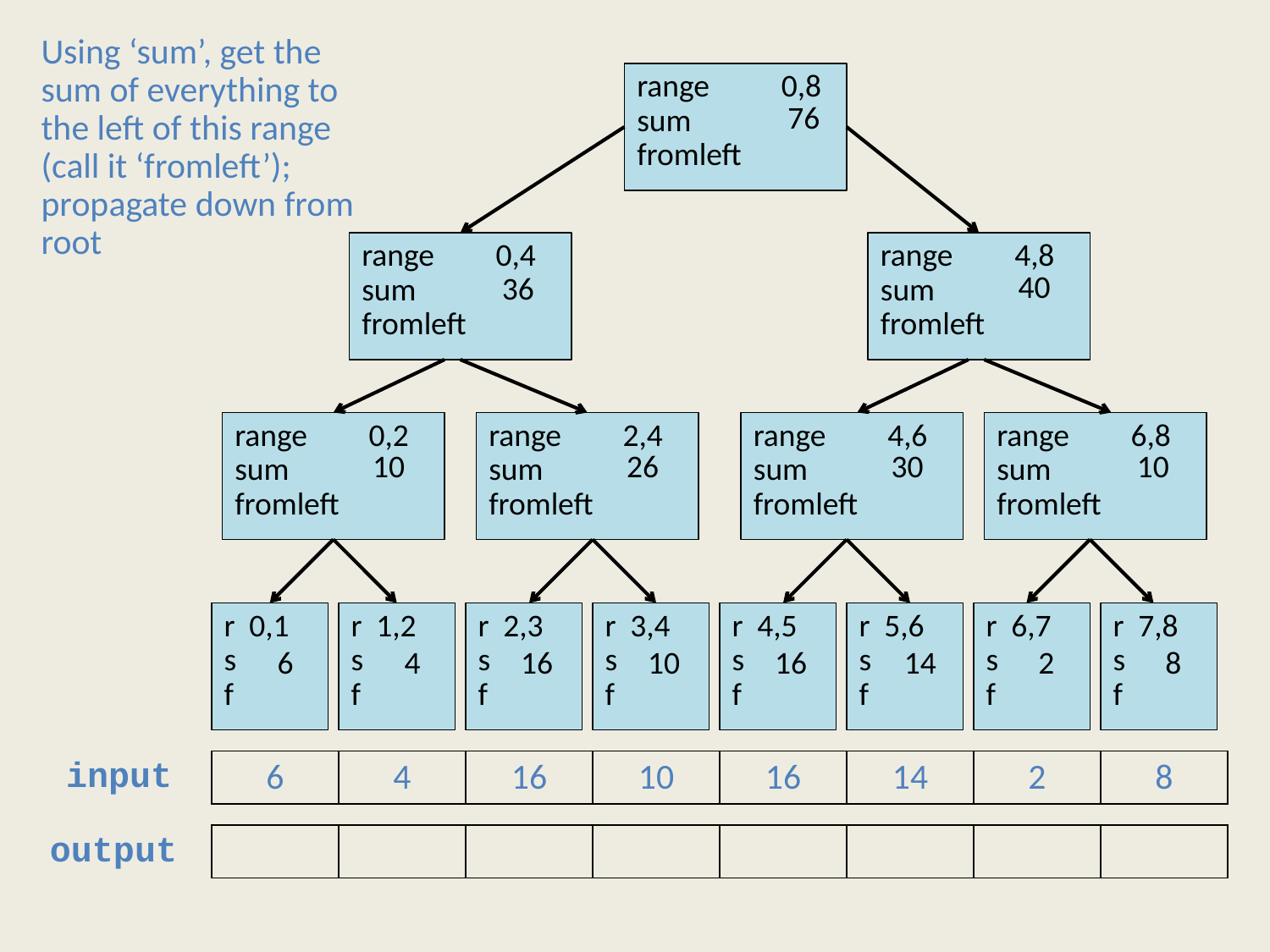

Using ‘sum’, get the sum of everything to the left of this range (call it ‘fromleft’); propagate down from root
range          0,8
sum
fromleft
76
range	 0,4
sum
fromleft
range	 4,8
sum
fromleft
40
36

range	 0,2
sum
fromleft
range	 2,4
sum
fromleft
range	 4,6
sum
fromleft
range	 6,8
sum
fromleft
10
26
30
10
r  0,1
s
f
r  1,2
s
f
r  2,3
s
f
r  3,4
s
f
r  4,5
s
f
r  5,6
s
f
r  6,7
s
f
r  7,8
s
f
6
4
16
10
16
14
2
8
input
6
4
16
10
16
14
2
8
output